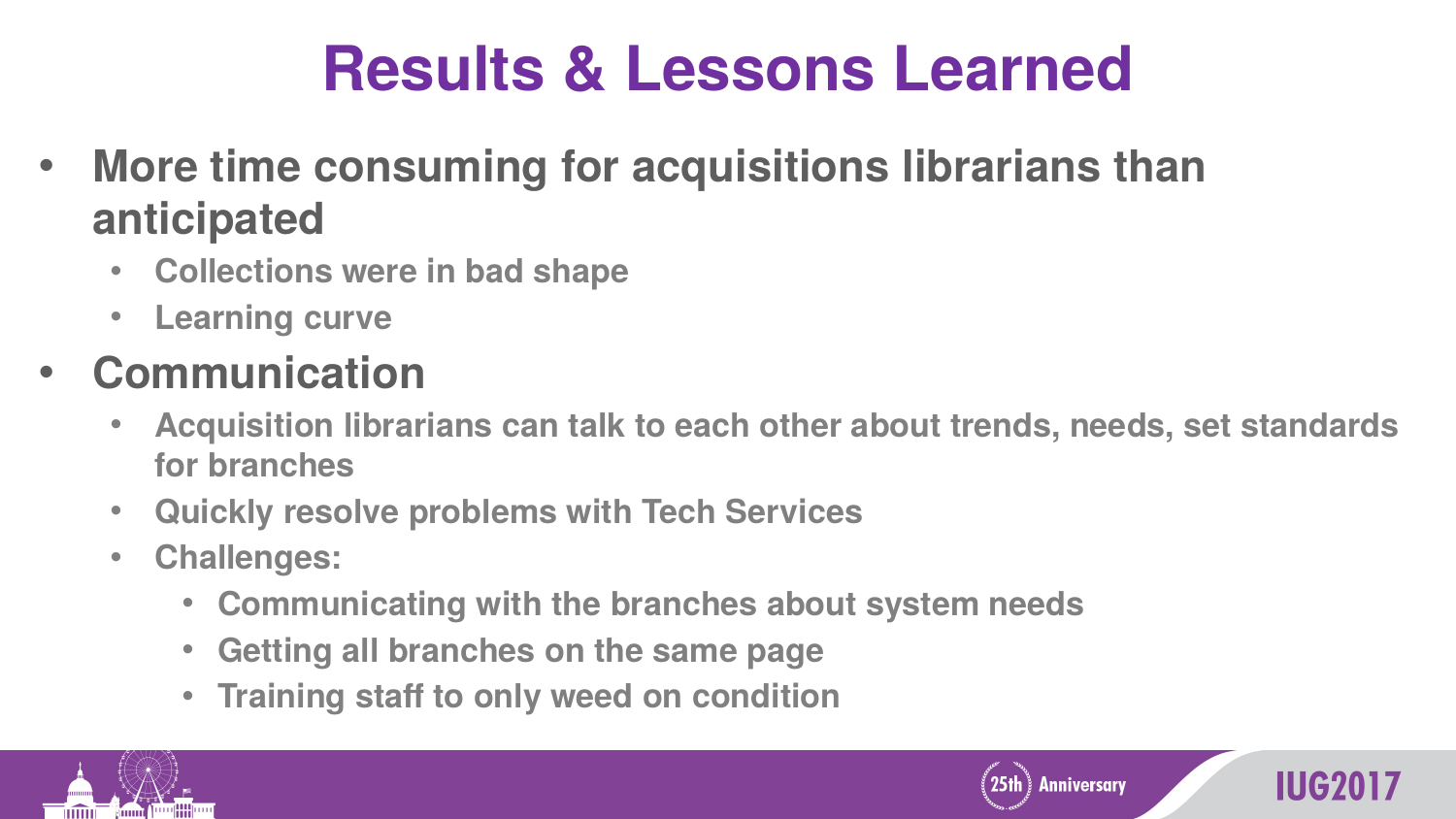

# Results & Lessons Learned
More time consuming for acquisitions librarians than anticipated
Collections were in bad shape
Learning curve
Communication
Acquisition librarians can talk to each other about trends, needs, set standards for branches
Quickly resolve problems with Tech Services
Challenges:
Communicating with the branches about system needs
Getting all branches on the same page
Training staff to only weed on condition